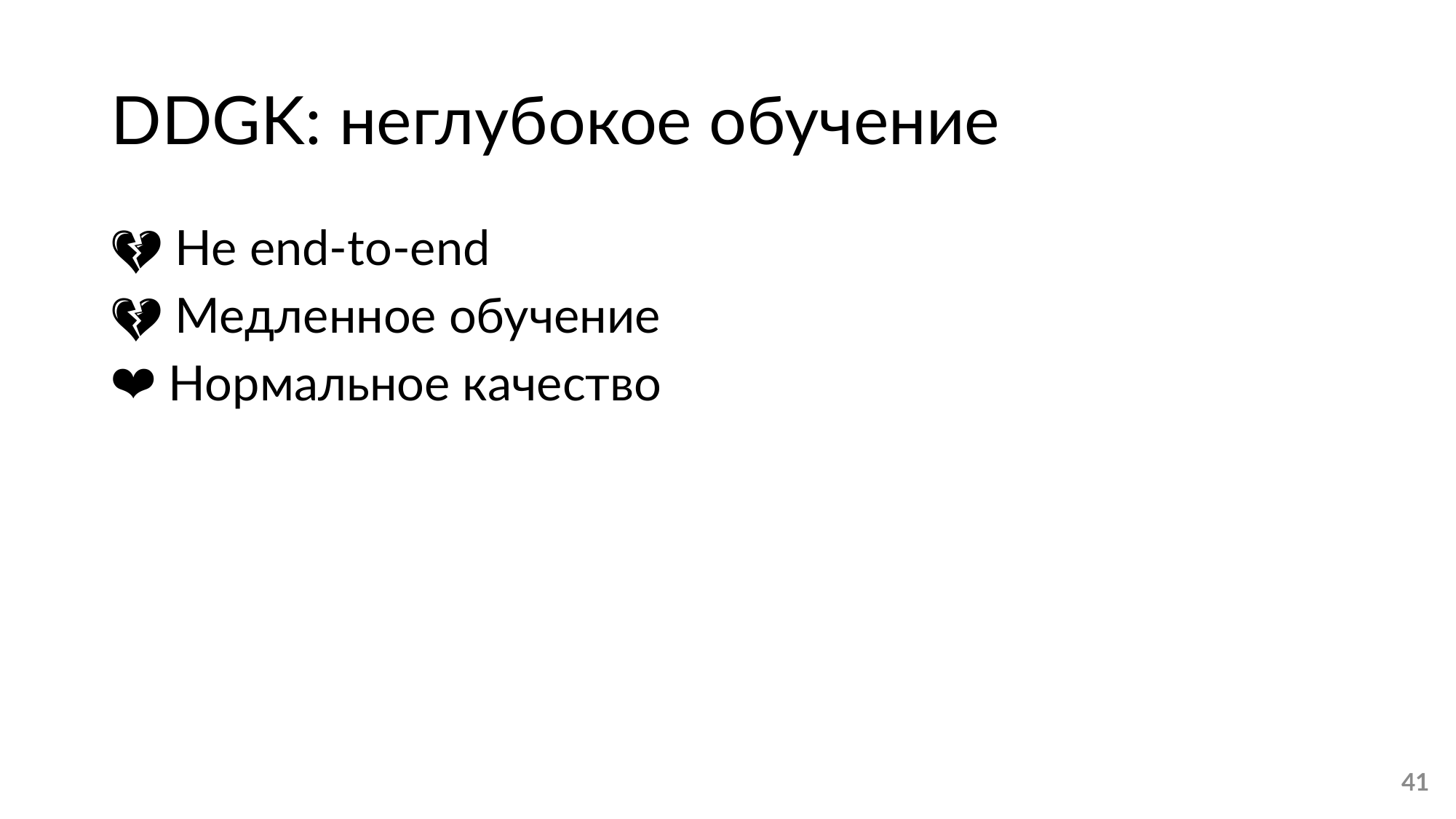

# DDGK: неглубокое обучение
💔 Не end-to-end
💔 Медленное обучение
❤️ Нормальное качество
41